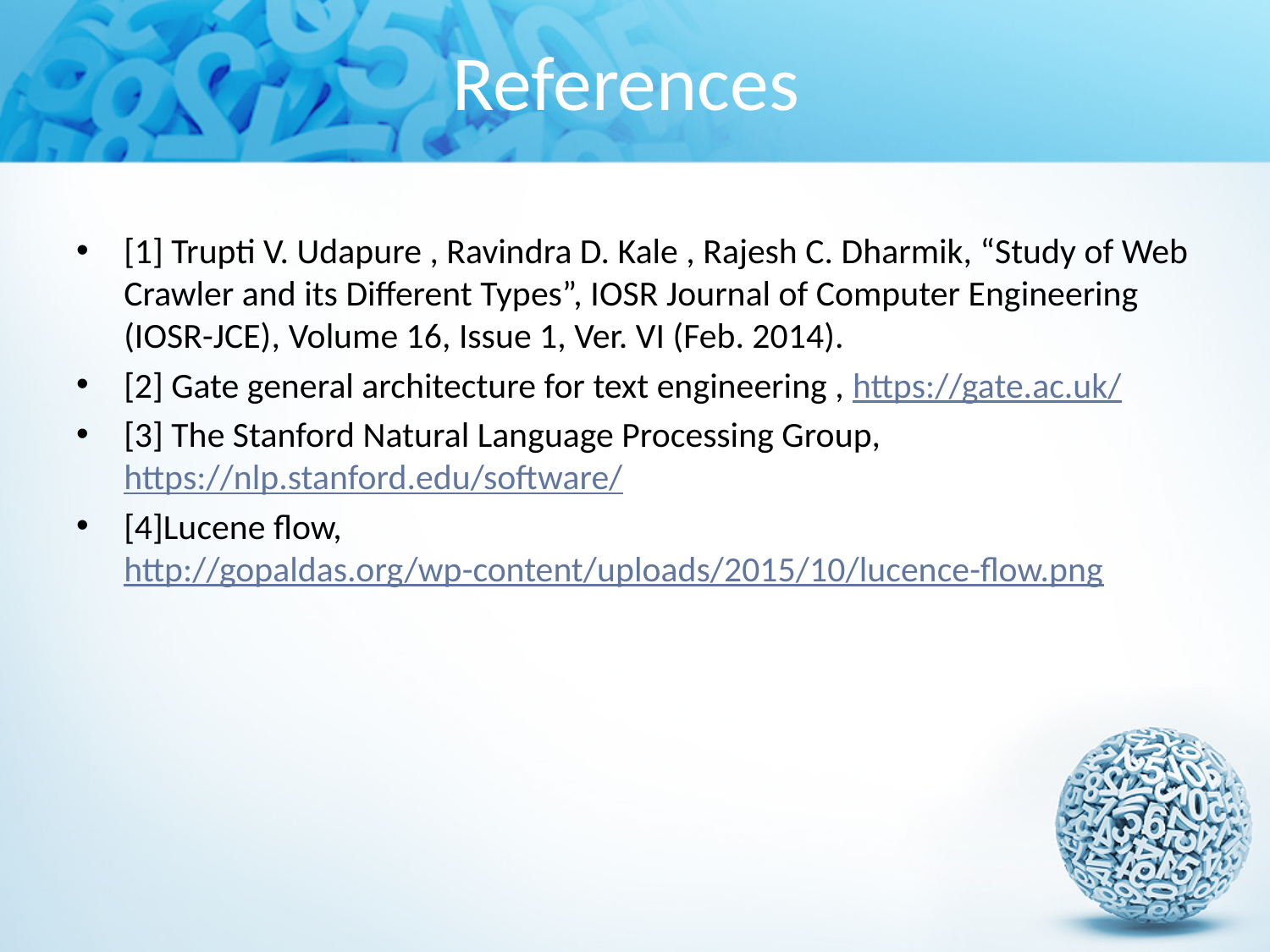

# References
[1] Trupti V. Udapure , Ravindra D. Kale , Rajesh C. Dharmik, “Study of Web Crawler and its Different Types”, IOSR Journal of Computer Engineering (IOSR-JCE), Volume 16, Issue 1, Ver. VI (Feb. 2014).
[2] Gate general architecture for text engineering , https://gate.ac.uk/
[3] The Stanford Natural Language Processing Group, https://nlp.stanford.edu/software/
[4]Lucene flow,  http://gopaldas.org/wp-content/uploads/2015/10/lucence-flow.png